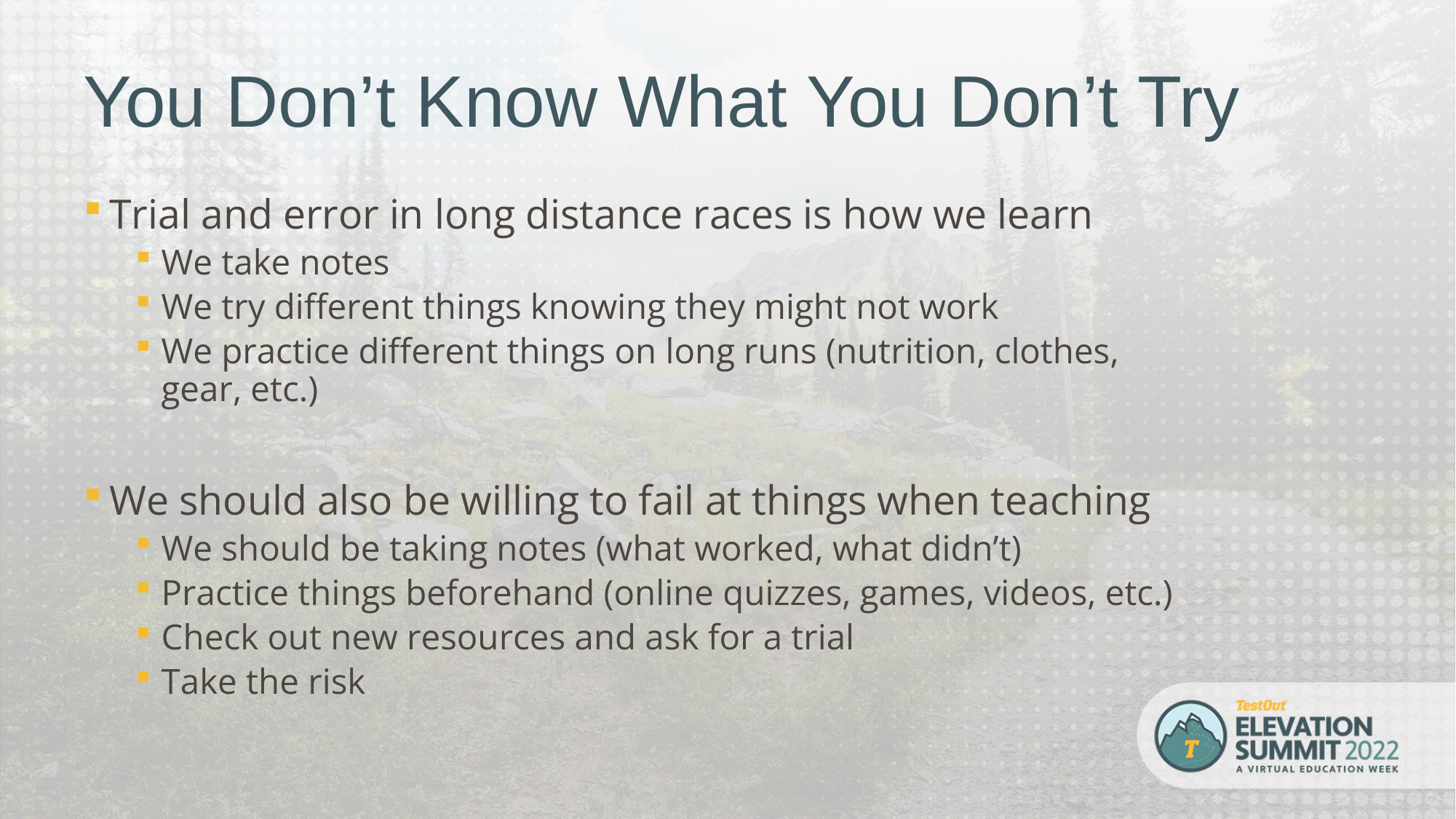

You Don’t Know What You Don’t Try
Trial and error in long distance races is how we learn
We take notes
We try different things knowing they might not work
We practice different things on long runs (nutrition, clothes, gear, etc.)

We should also be willing to fail at things when teaching
We should be taking notes (what worked, what didn’t)
Practice things beforehand (online quizzes, games, videos, etc.)
Check out new resources and ask for a trial
Take the risk